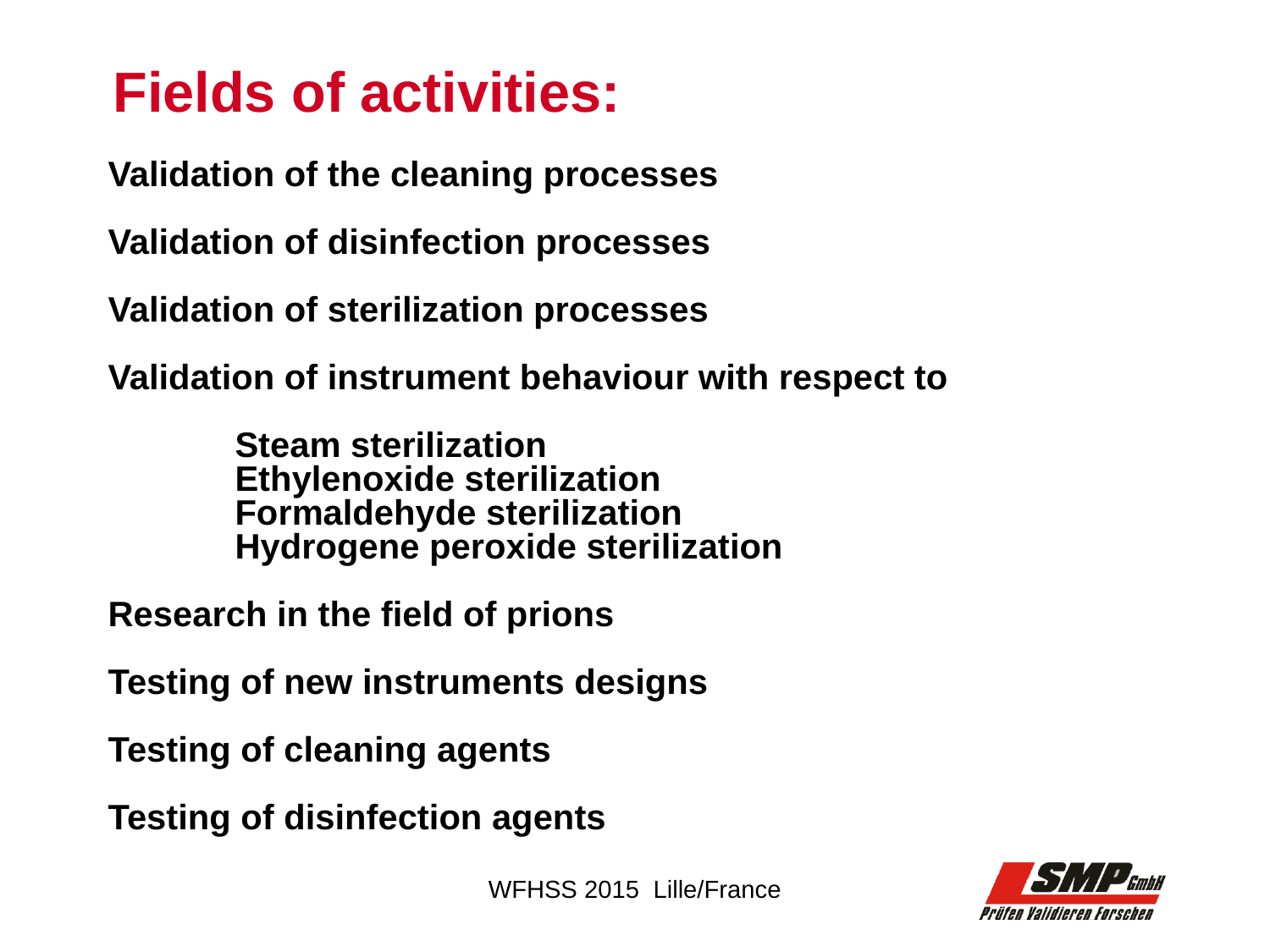

Fields of activities:
# Validation of the cleaning processes Validation of disinfection processes Validation of sterilization processes Validation of instrument behaviour with respect to Steam sterilization Ethylenoxide sterilization Formaldehyde sterilization Hydrogene peroxide sterilization Research in the field of prions Testing of new instruments designs Testing of cleaning agents Testing of disinfection agents
WFHSS 2015  Lille/France